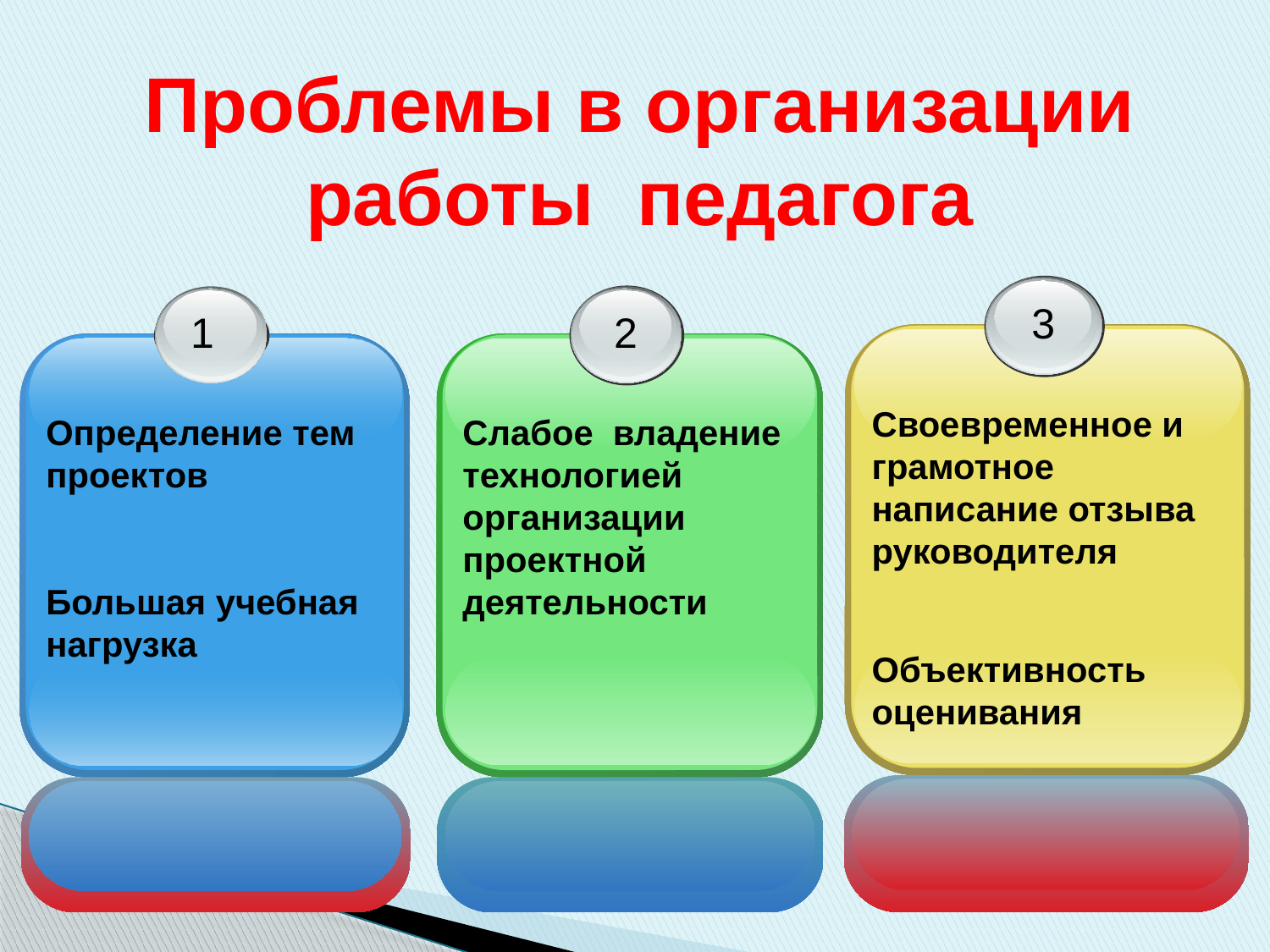

# Проблемы в организации работы  педагога

3

Своевременное и грамотное написание отзыва руководителя

Объективность оценивания

2

Слабое  владение технологией организации проектной деятельности

1

Определение тем проектов

Большая учебная нагрузка